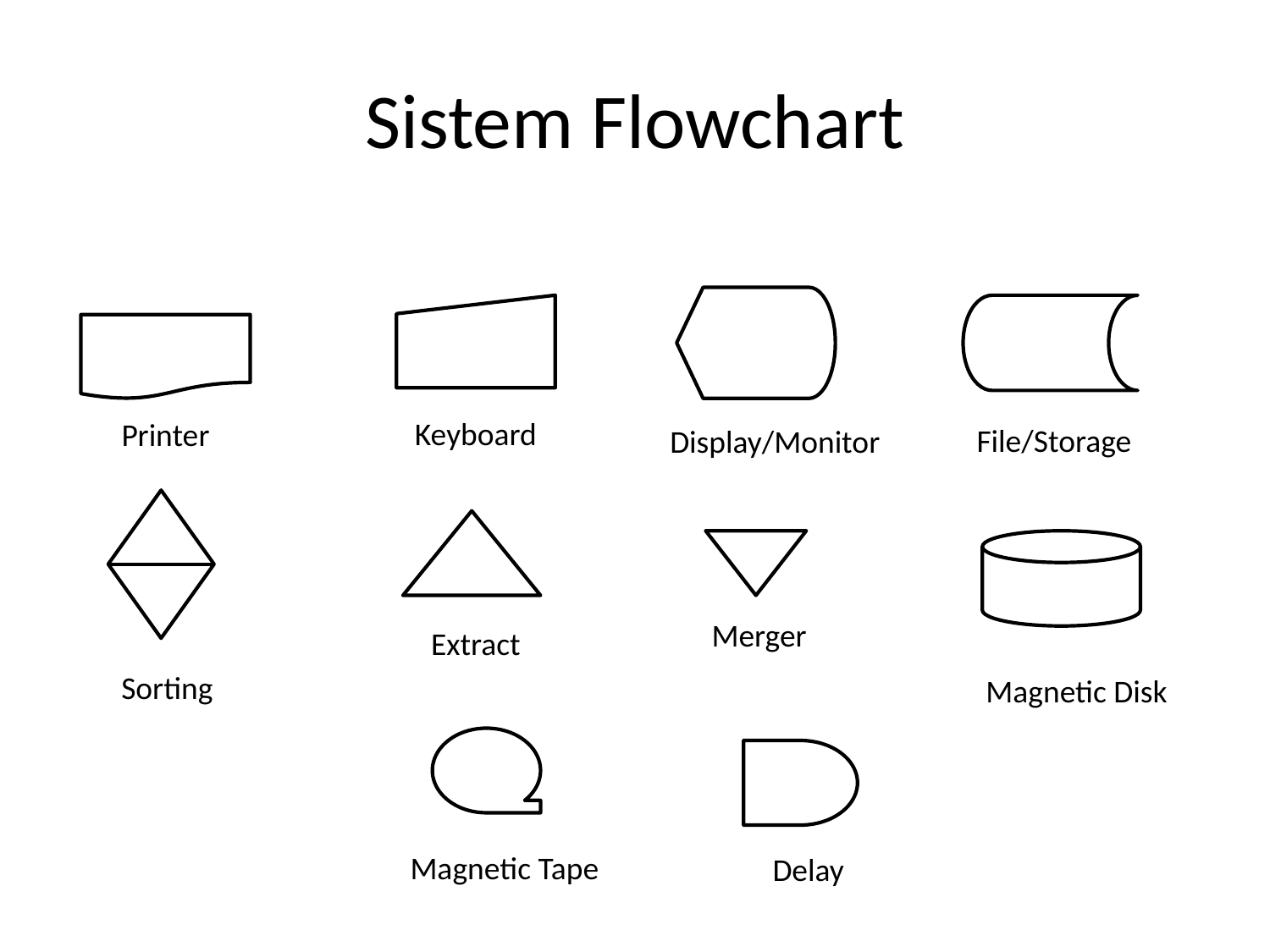

# Sistem Flowchart

Keyboard
Printer
File/Storage
Display/Monitor

Merger
Extract
Sorting
Magnetic Disk

Magnetic Tape
Delay